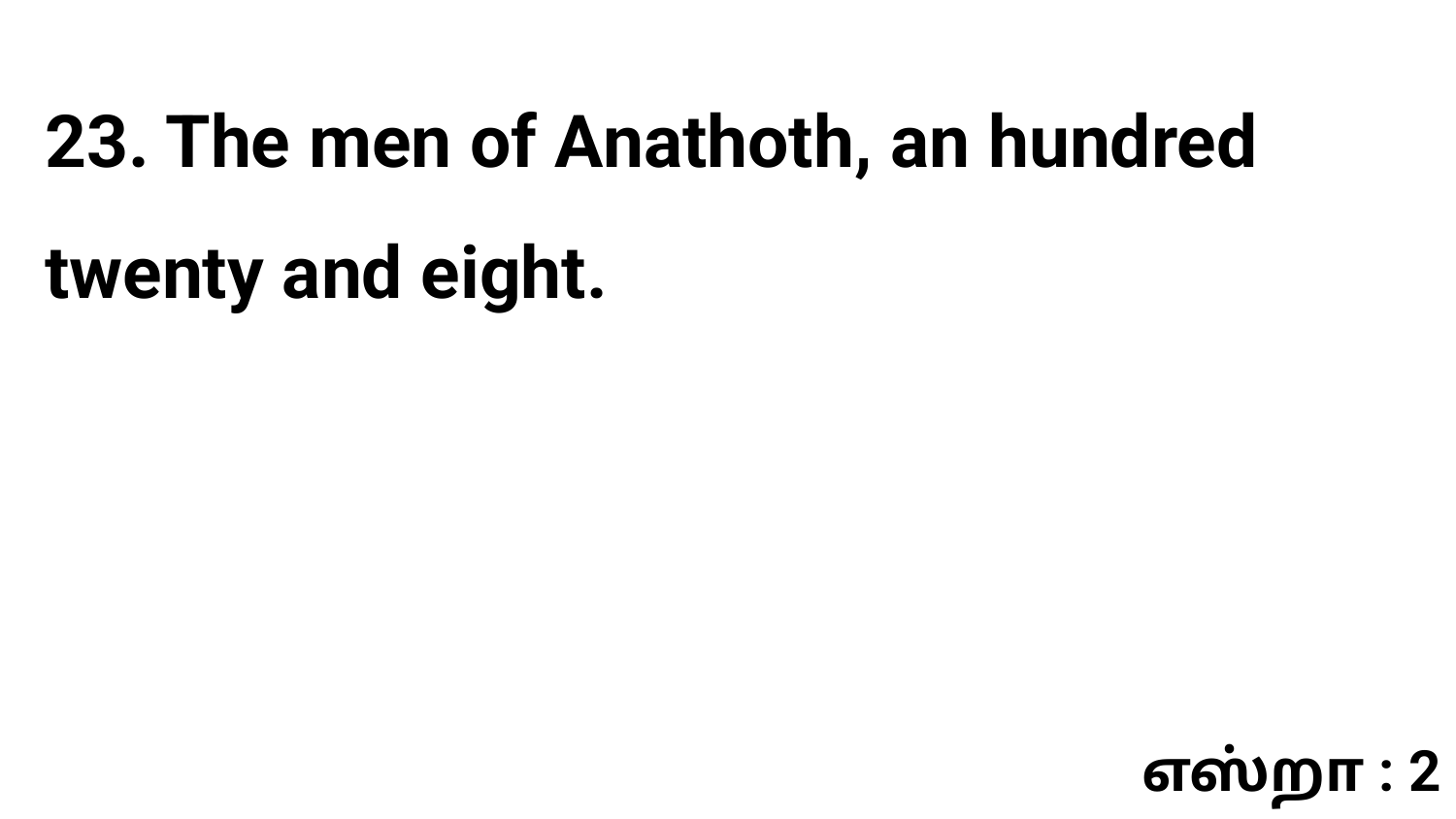

23. The men of Anathoth, an hundred twenty and eight.
எஸ்றா : 2